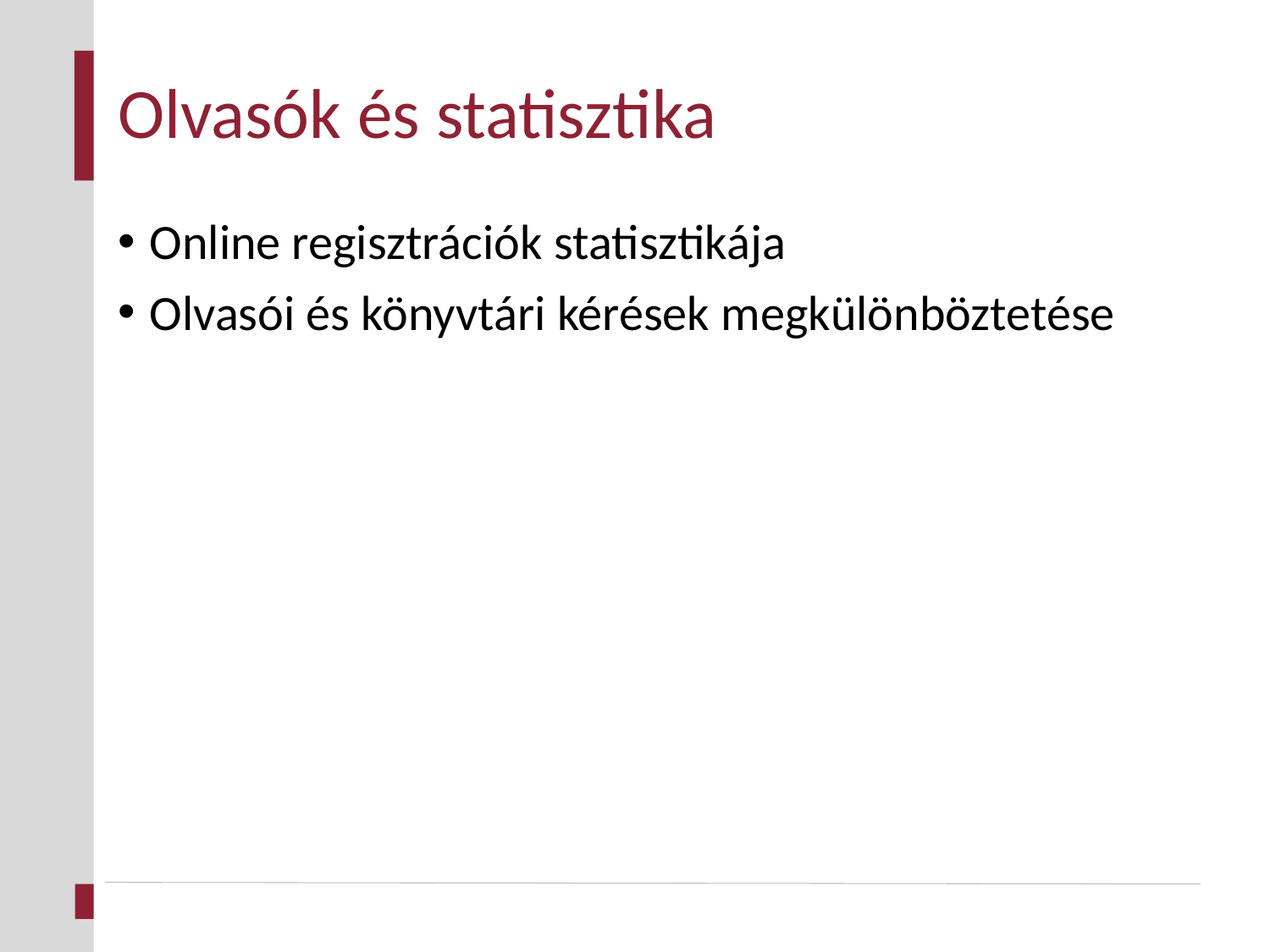

# Olvasók és statisztika
Online regisztrációk statisztikája
Olvasói és könyvtári kérések megkülönböztetése